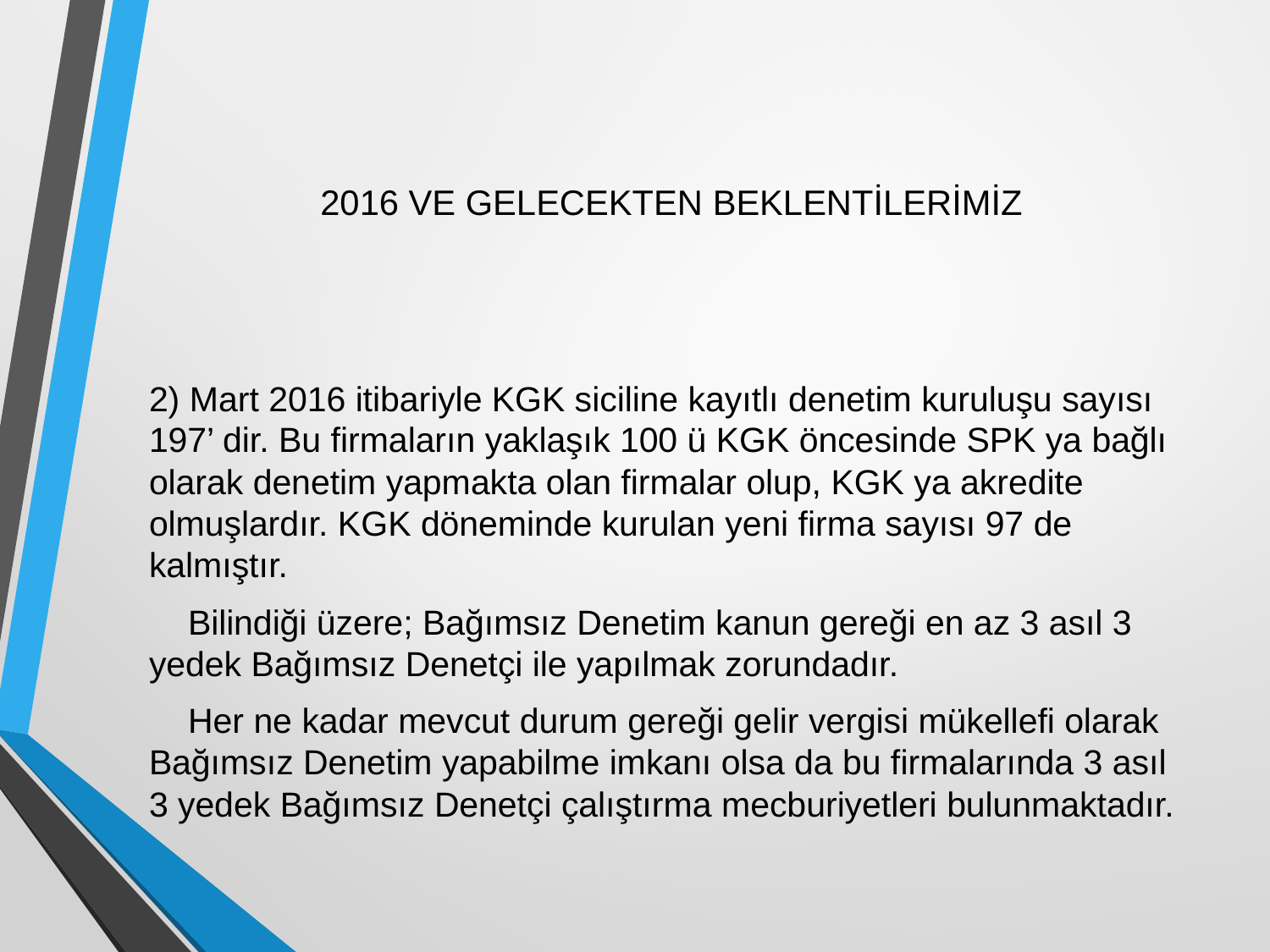

# 2016 VE GELECEKTEN BEKLENTİLERİMİZ
2) Mart 2016 itibariyle KGK siciline kayıtlı denetim kuruluşu sayısı 197’ dir. Bu firmaların yaklaşık 100 ü KGK öncesinde SPK ya bağlı olarak denetim yapmakta olan firmalar olup, KGK ya akredite olmuşlardır. KGK döneminde kurulan yeni firma sayısı 97 de kalmıştır.
    Bilindiği üzere; Bağımsız Denetim kanun gereği en az 3 asıl 3 yedek Bağımsız Denetçi ile yapılmak zorundadır.
    Her ne kadar mevcut durum gereği gelir vergisi mükellefi olarak Bağımsız Denetim yapabilme imkanı olsa da bu firmalarında 3 asıl 3 yedek Bağımsız Denetçi çalıştırma mecburiyetleri bulunmaktadır.